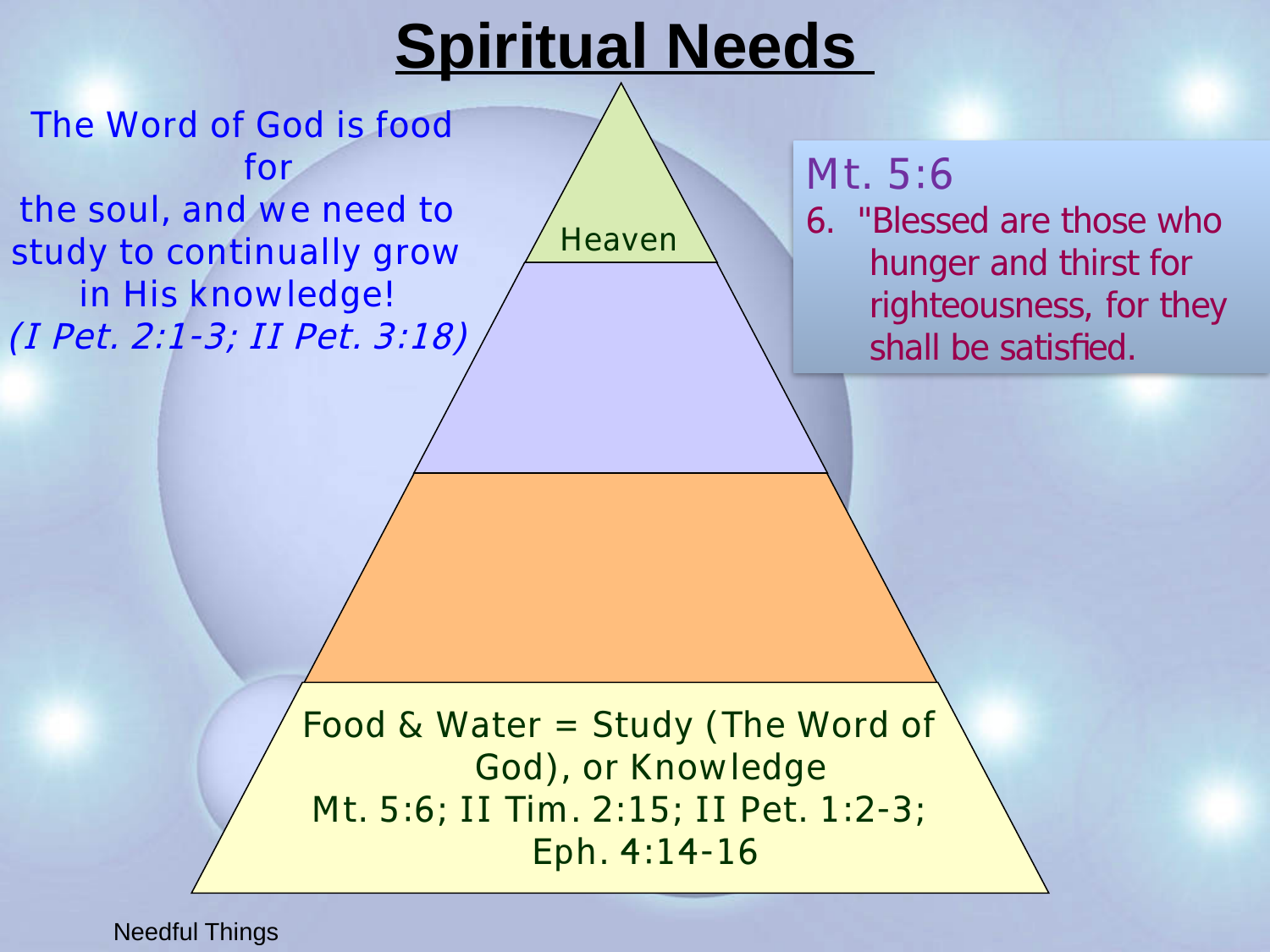

# Spiritual Needs

The Word of God is food for
the soul, and we need to
study to continually grow
in His knowledge!
(I Pet. 2:1-3; II Pet. 3:18)
Mt. 5:6
6.  "Blessed are those who hunger and thirst for righteousness, for they shall be satisfied.
Heaven
Food & Water = Study (The Word of God), or Knowledge
Mt. 5:6; II Tim. 2:15; II Pet. 1:2-3; Eph. 4:14-16
Needful Things